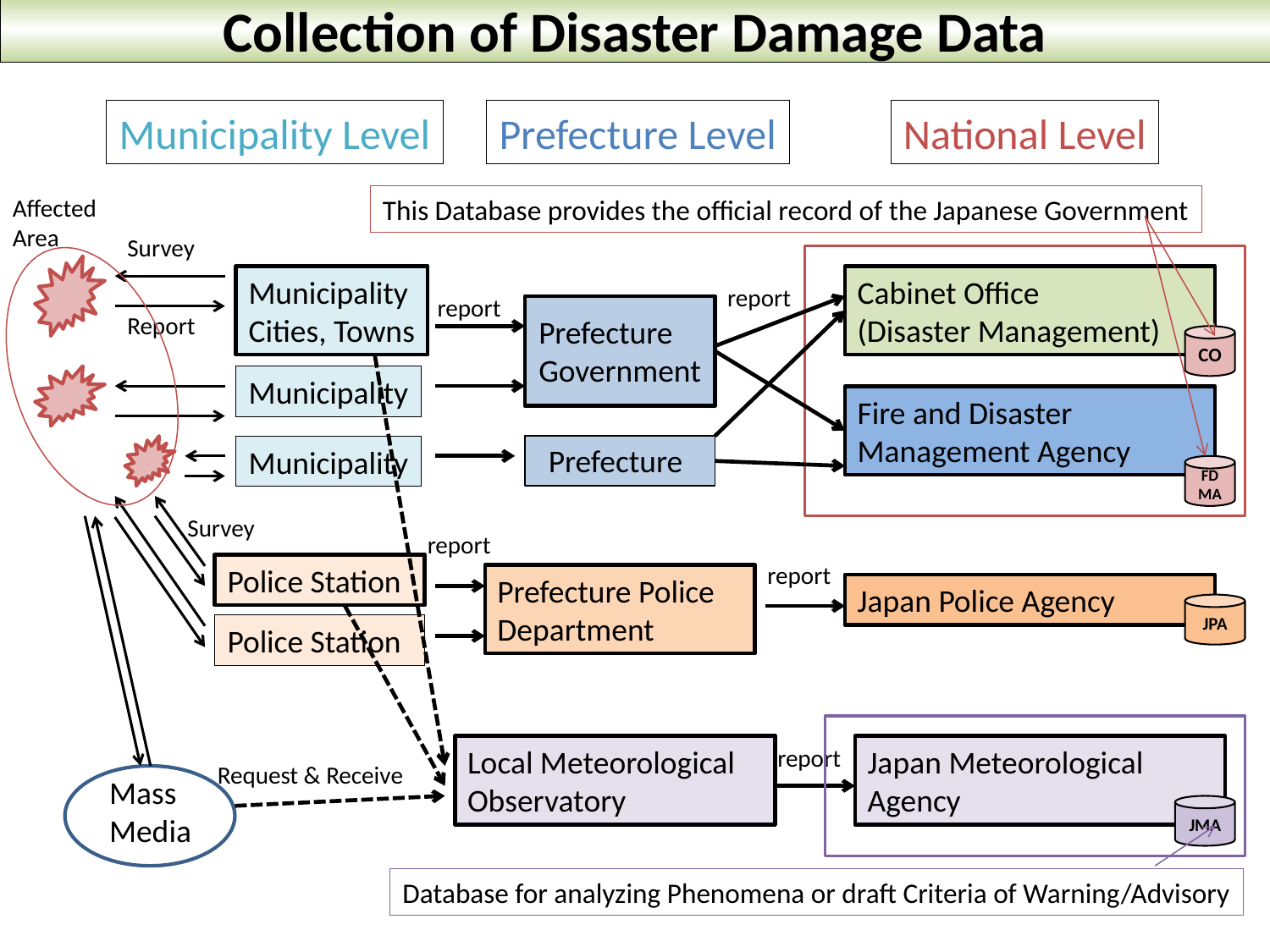

Collection of Disaster Damage Data
Municipality Level
Prefecture Level
National Level
Affected Area
This Database provides the official record of the Japanese Government
Survey

Municipality
Cities, Towns
Cabinet Office
(Disaster Management)
report
report

Report
Prefecture
Government
CO

Municipality
Fire and Disaster Management Agency
Prefecture

Municipality

FDMA
Survey
report
report
Police Station
Prefecture Police Department
Japan Police Agency
JPA
Police Station

Local Meteorological Observatory
report
Japan Meteorological Agency
Request & Receive

Mass
Media
JMA
Database for analyzing Phenomena or draft Criteria of Warning/Advisory